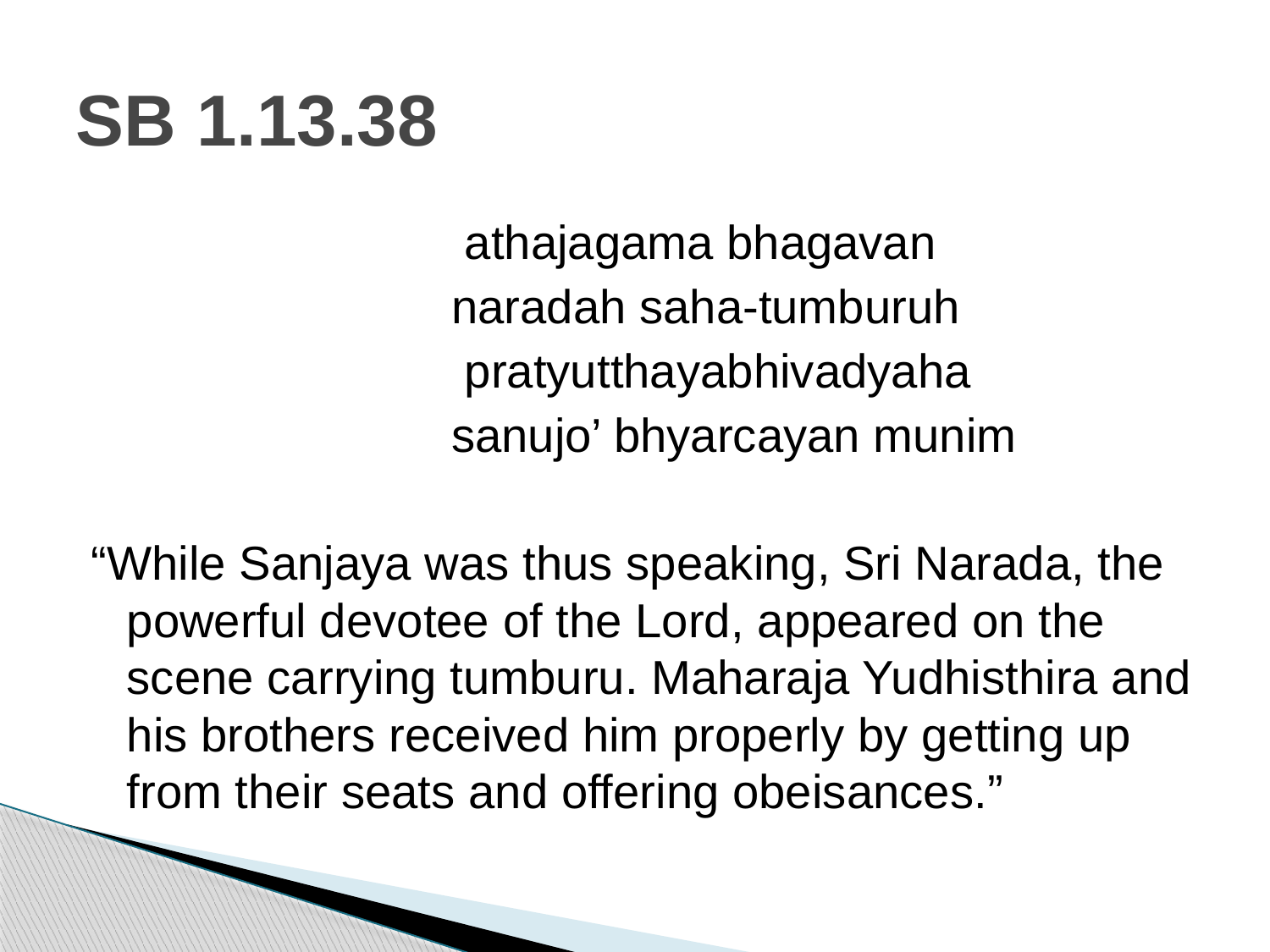

# SB 1.13.38
                            athajagama bhagavan
                           naradah saha-tumburuh
                            pratyutthayabhivadyaha
                           sanujo’ bhyarcayan munim

“While Sanjaya was thus speaking, Sri Narada, the powerful devotee of the Lord, appeared on the scene carrying tumburu. Maharaja Yudhisthira and his brothers received him properly by getting up from their seats and offering obeisances.”